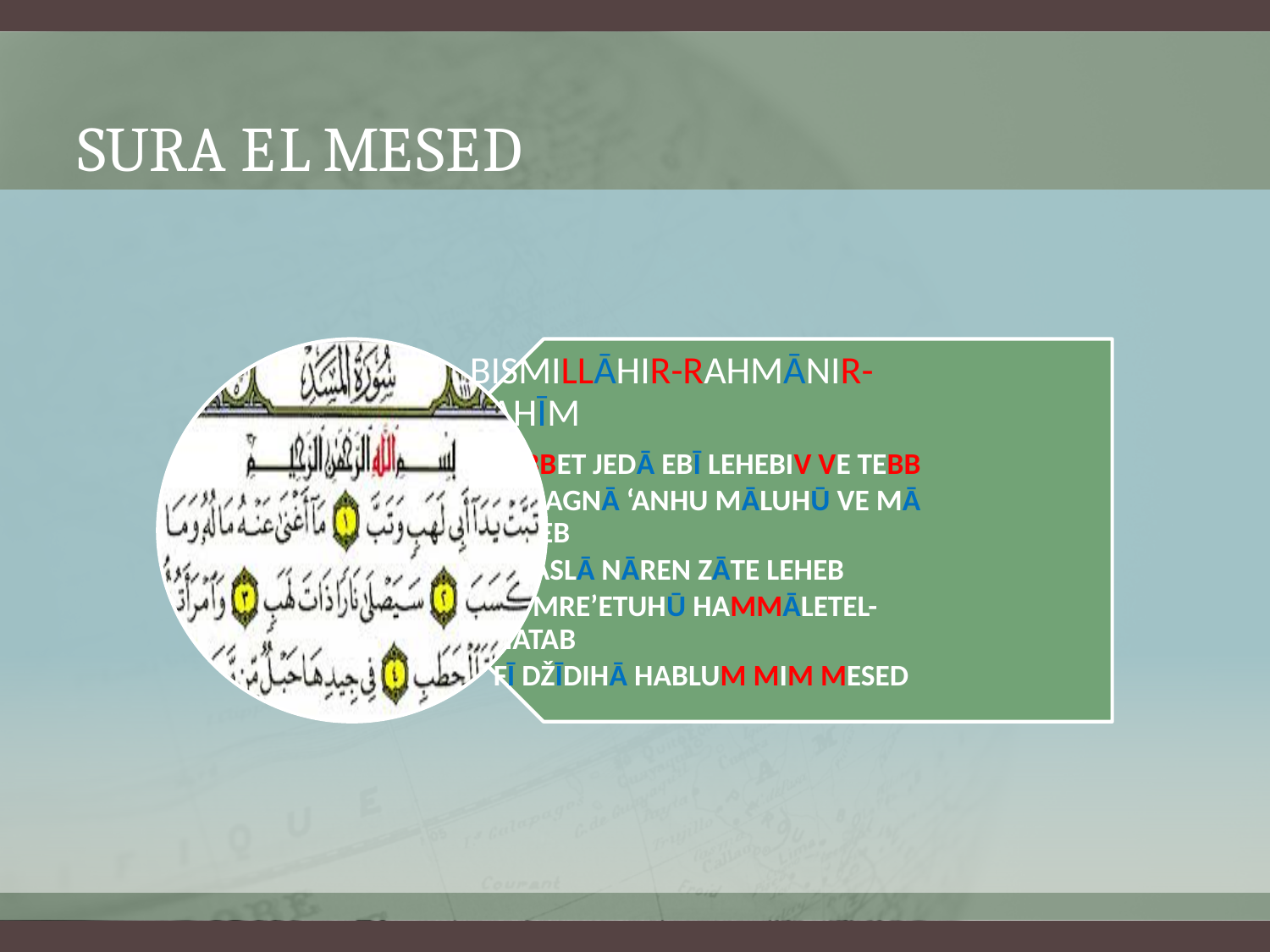

# Sura el mesed
BISMILLĀHIR-RAHMĀNIR-RAHĪM
TEBBET JEDĀ EBĪ LEHEBIV VE TEBB
MĀ AGNĀ ‘ANHU MĀLUHŪ VE MĀ KESEB
SEJASLĀ NĀREN ZĀTE LEHEB
VE MRE’ETUHŪ HAMMĀLETEL-HATAB
FĪ DŽĪDIHĀ HABLUM MIM MESED